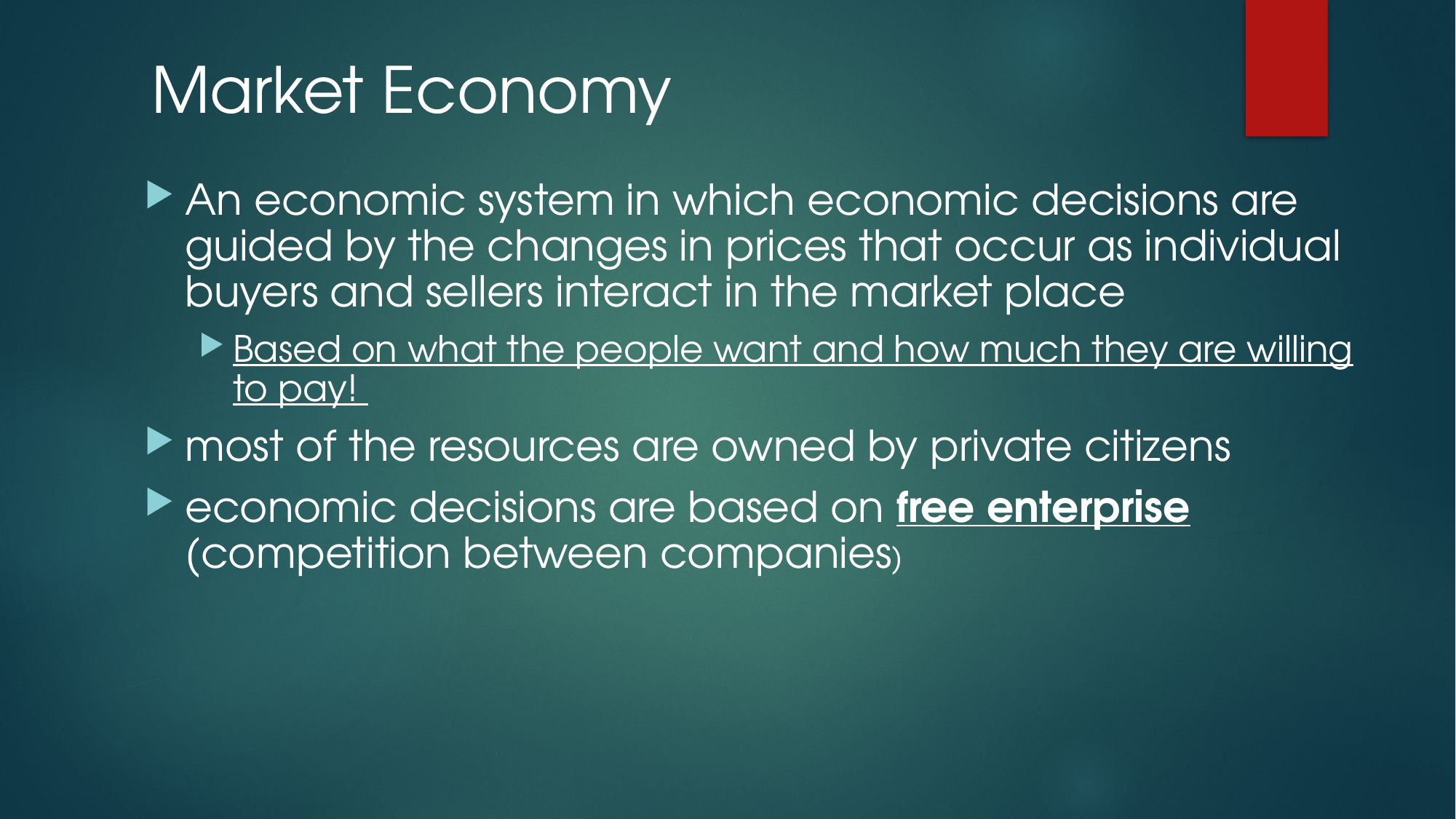

# Market Economy
An economic system in which economic decisions are guided by the changes in prices that occur as individual buyers and sellers interact in the market place
Based on what the people want and how much they are willing to pay!
most of the resources are owned by private citizens
economic decisions are based on free enterprise (competition between companies)